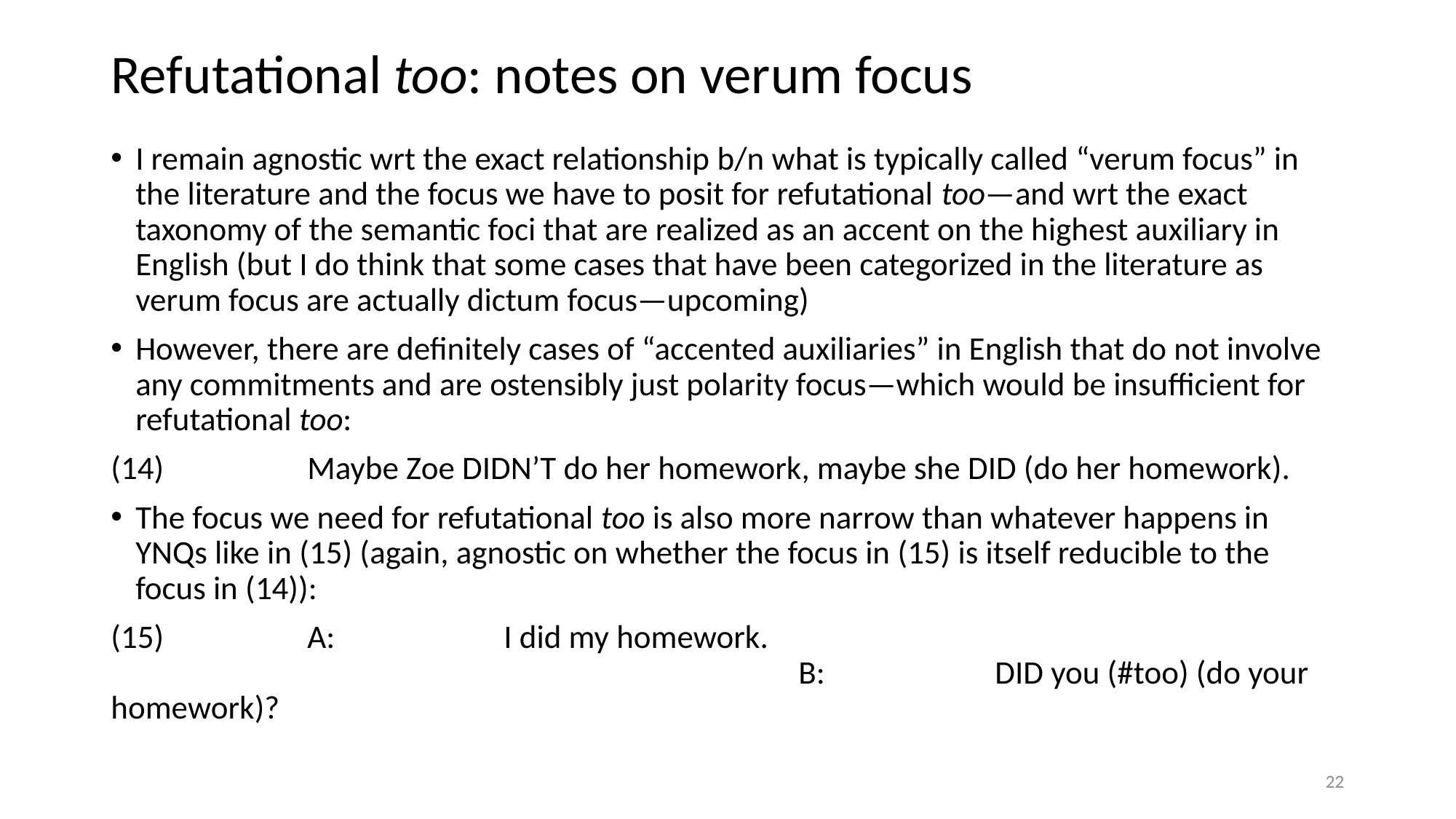

# Refutational too: notes on verum focus
I remain agnostic wrt the exact relationship b/n what is typically called “verum focus” in the literature and the focus we have to posit for refutational too—and wrt the exact taxonomy of the semantic foci that are realized as an accent on the highest auxiliary in English (but I do think that some cases that have been categorized in the literature as verum focus are actually dictum focus—upcoming)
However, there are definitely cases of “accented auxiliaries” in English that do not involve any commitments and are ostensibly just polarity focus—which would be insufficient for refutational too:
(14)		Maybe Zoe DIDN’T do her homework, maybe she DID (do her homework).
The focus we need for refutational too is also more narrow than whatever happens in YNQs like in (15) (again, agnostic on whether the focus in (15) is itself reducible to the focus in (14)):
(15)		A:		I did my homework.
							B:		DID you (#too) (do your homework)?
22